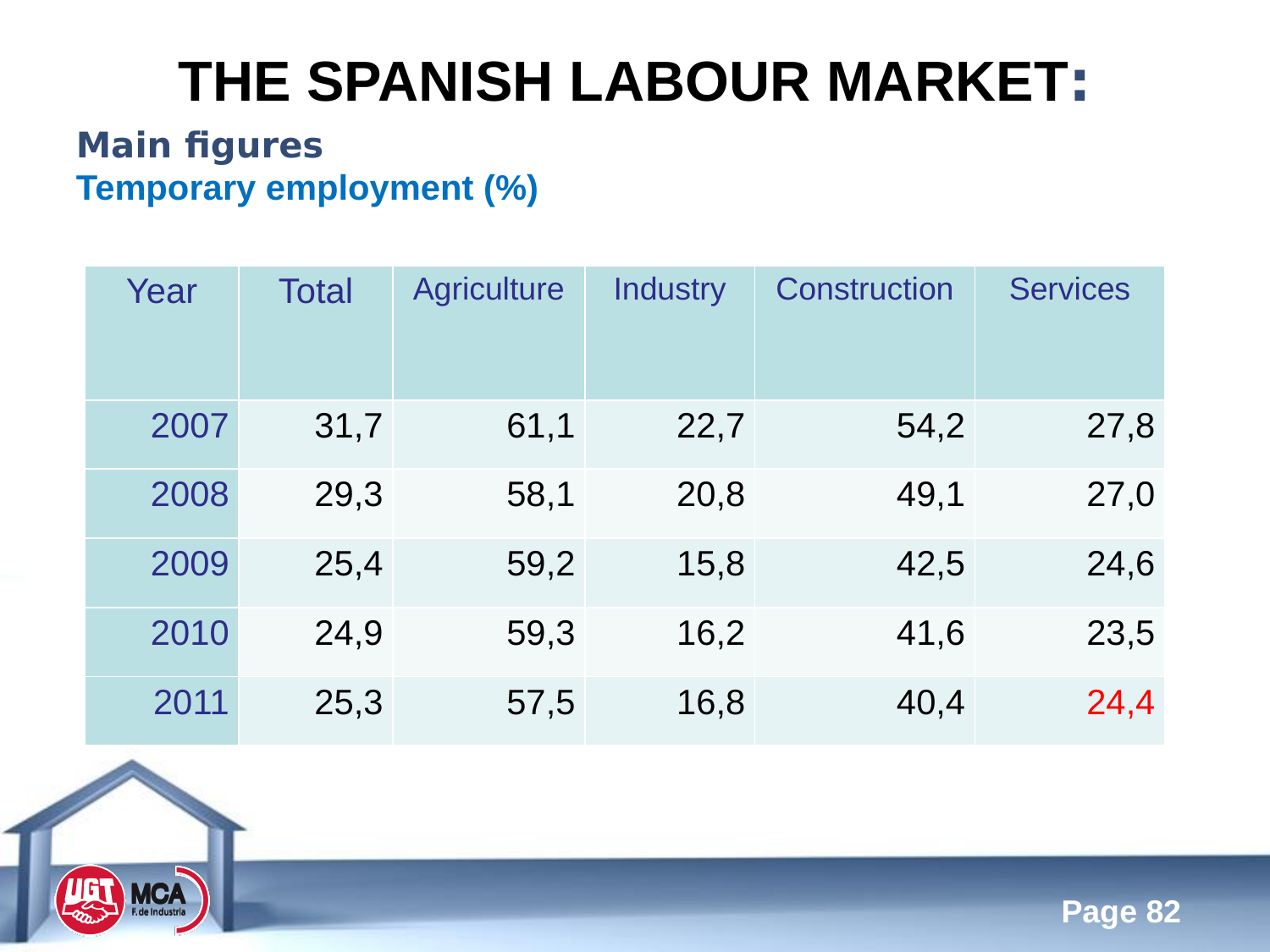

the Spanish Labour Market:
Main figures
Temporary employment (%)

| Year | Total | Agriculture | Industry | Construction | Services |
| --- | --- | --- | --- | --- | --- |
| 2007 | 31,7 | 61,1 | 22,7 | 54,2 | 27,8 |
| 2008 | 29,3 | 58,1 | 20,8 | 49,1 | 27,0 |
| 2009 | 25,4 | 59,2 | 15,8 | 42,5 | 24,6 |
| 2010 | 24,9 | 59,3 | 16,2 | 41,6 | 23,5 |
| 2011 | 25,3 | 57,5 | 16,8 | 40,4 | 24,4 |